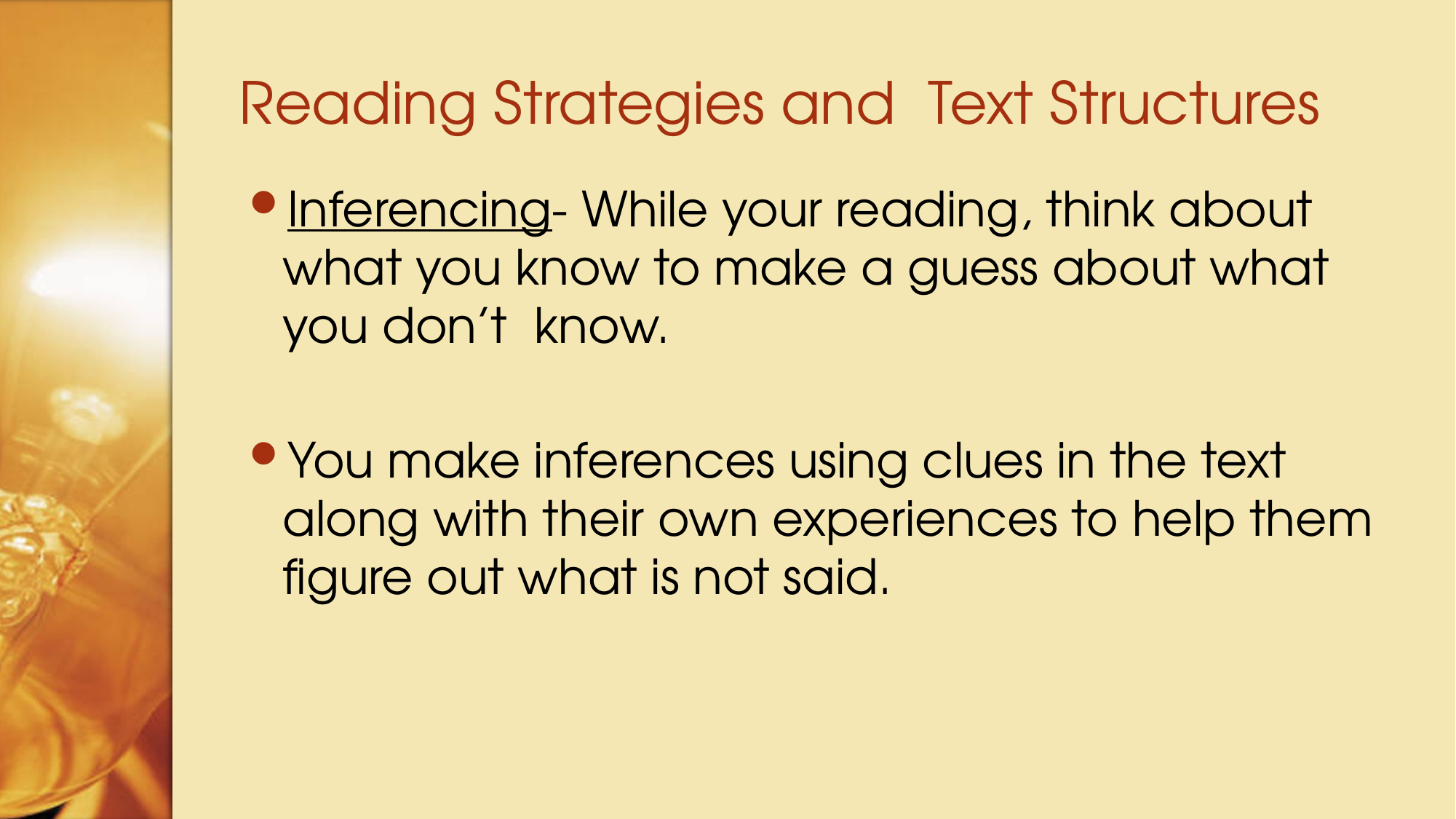

# Reading Strategies and  Text Structures
Inferencing- While your reading, think about what you know to make a guess about what you don’t  know.

You make inferences using clues in the text along with their own experiences to help them figure out what is not said.